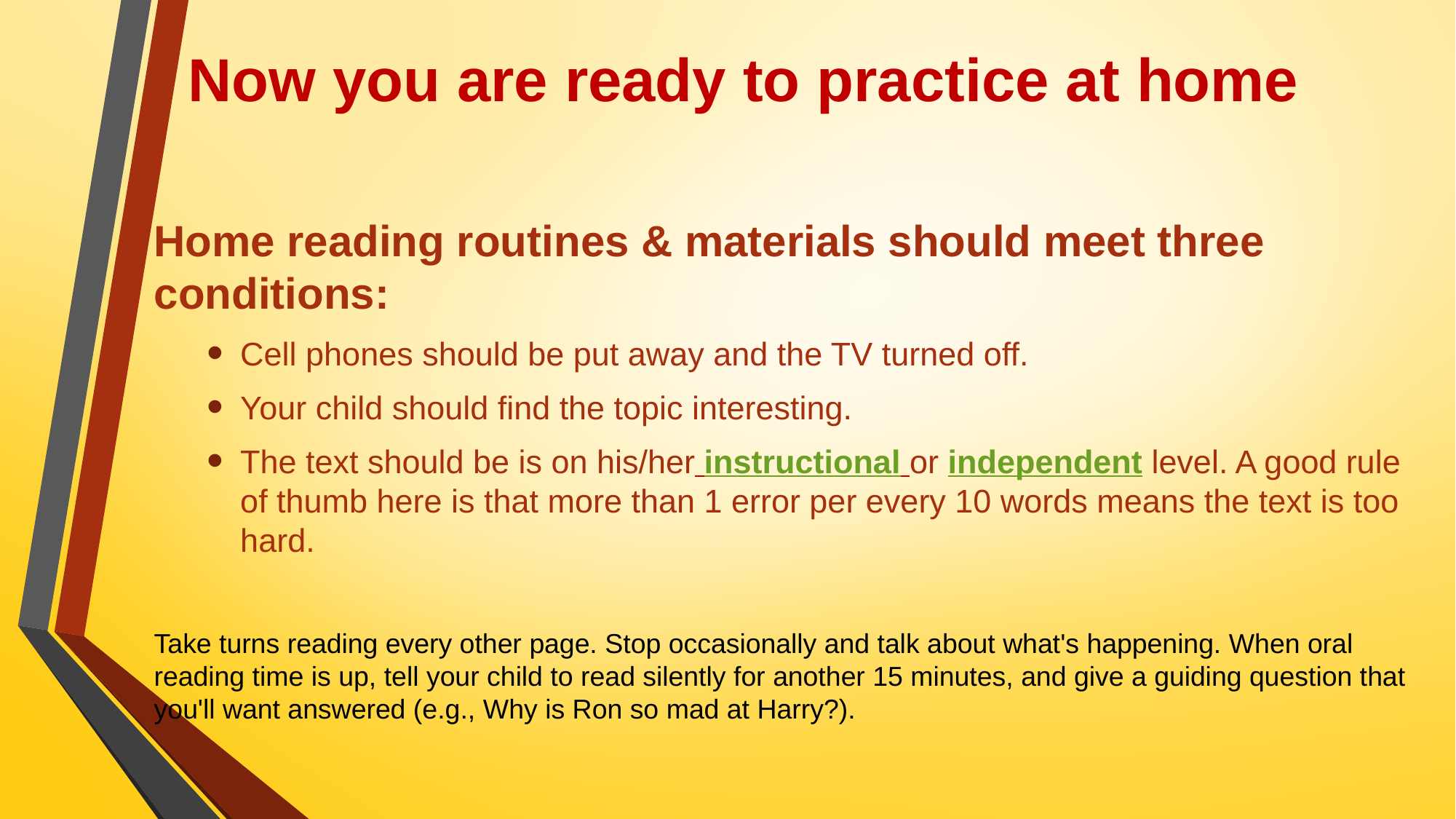

# Now you are ready to practice at home
Home reading routines & materials should meet three conditions:
Cell phones should be put away and the TV turned off.
Your child should find the topic interesting.
The text should be is on his/her instructional or independent level. A good rule of thumb here is that more than 1 error per every 10 words means the text is too hard.

Take turns reading every other page. Stop occasionally and talk about what's happening. When oral reading time is up, tell your child to read silently for another 15 minutes, and give a guiding question that you'll want answered (e.g., Why is Ron so mad at Harry?).